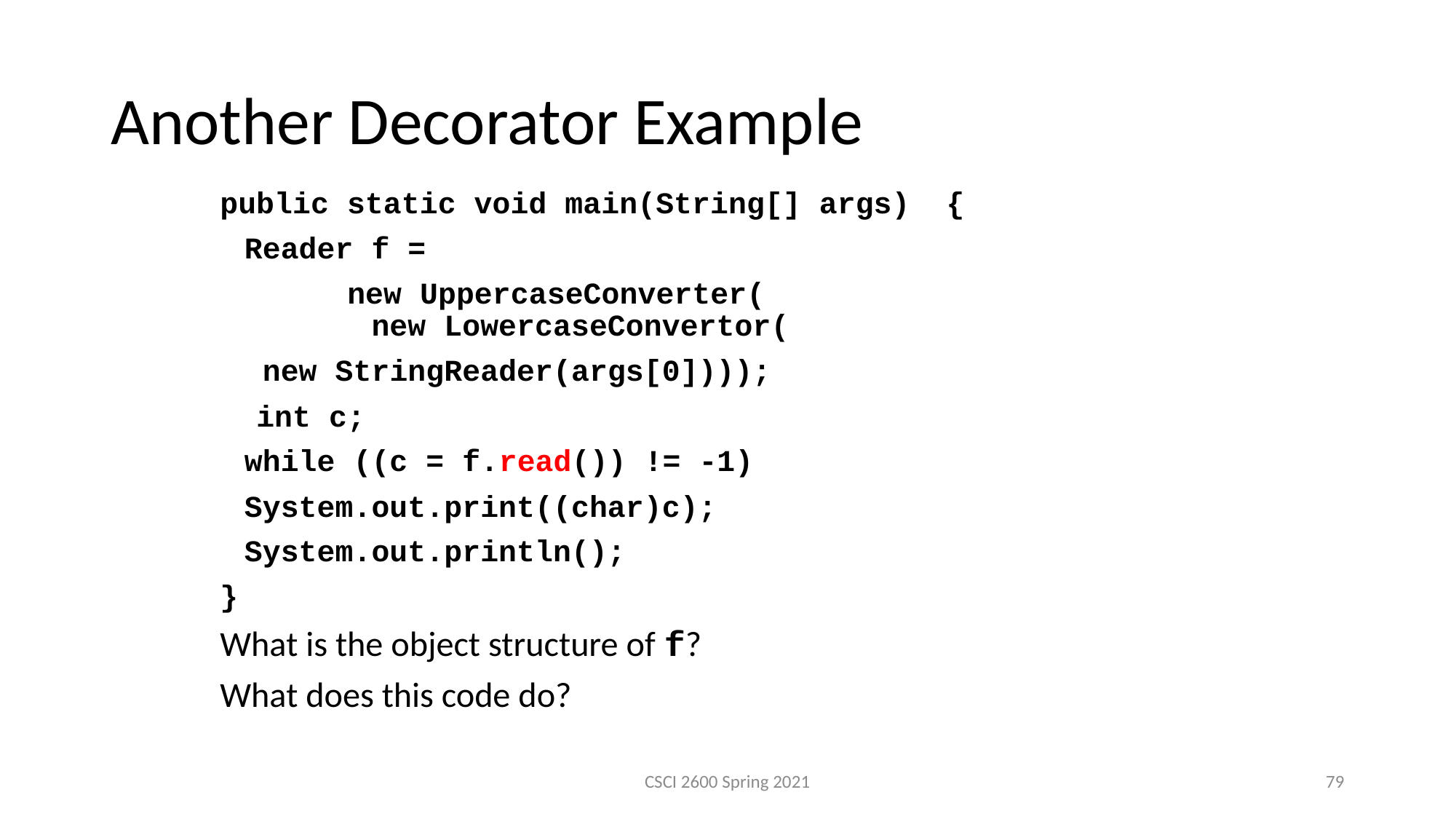

Another Decorator Example
public static void main(String[] args)  {
	Reader f =
       new UppercaseConverter(
       new LowercaseConvertor(
			 new StringReader(args[0])));
  int c;
	while ((c = f.read()) != -1)
		System.out.print((char)c);
	System.out.println();
}
What is the object structure of f?
What does this code do?

CSCI 2600 Spring 2021
79